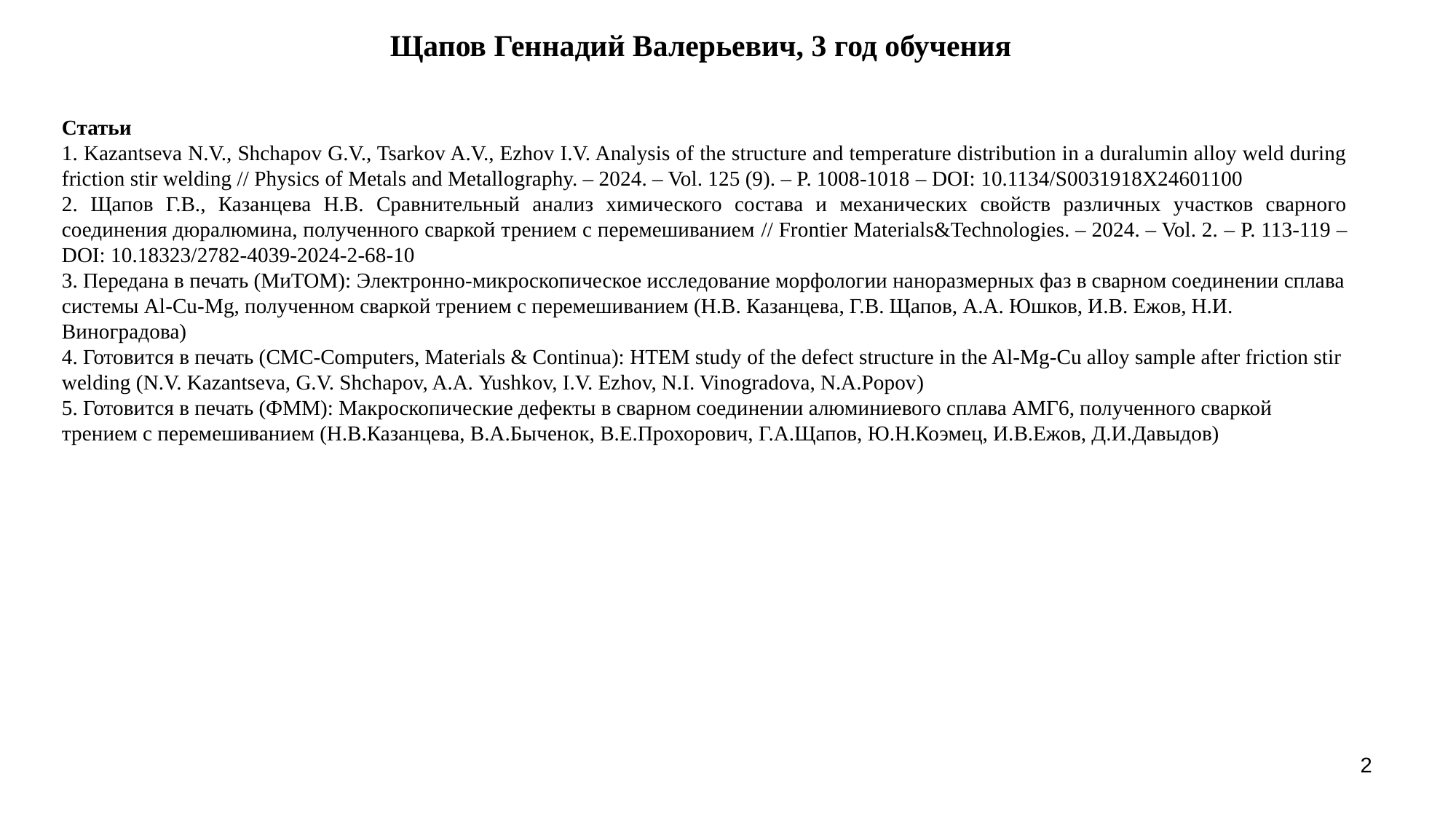

Щапов Геннадий Валерьевич, 3 год обучения
Статьи
1. Kazantseva N.V., Shchapov G.V., Tsarkov A.V., Ezhov I.V. Analysis of the structure and temperature distribution in a duralumin alloy weld during friction stir welding // Physics of Metals and Metallography. – 2024. – Vol. 125 (9). – P. 1008-1018 – DOI: 10.1134/S0031918X24601100
2. Щапов Г.В., Казанцева Н.В. Сравнительный анализ химического состава и механических свойств различных участков сварного соединения дюралюмина, полученного сваркой трением с перемешиванием // Frontier Materials&Technologies. – 2024. – Vol. 2. – P. 113-119 – DOI: 10.18323/2782-4039-2024-2-68-10
3. Передана в печать (МиТОМ): Электронно-микроскопическое исследование морфологии наноразмерных фаз в сварном соединении сплава системы Al-Cu-Mg, полученном сваркой трением с перемешиванием (Н.В. Казанцева, Г.В. Щапов, А.А. Юшков, И.В. Ежов, Н.И. Виноградова)
4. Готовится в печать (CMC-Computers, Materials & Continua): HTEM study of the defect structure in the Al-Mg-Cu alloy sample after friction stir welding (N.V. Kazantseva, G.V. Shсhapov, A.A. Yushkov, I.V. Ezhov, N.I. Vinogradova, N.A.Popov)
5. Готовится в печать (ФММ): Макроскопические дефекты в сварном соединении алюминиевого сплава АМГ6, полученного сваркой трением с перемешиванием (Н.В.Казанцева, В.А.Быченок, В.Е.Прохорович, Г.А.Щапов, Ю.Н.Коэмец, И.В.Ежов, Д.И.Давыдов)

2